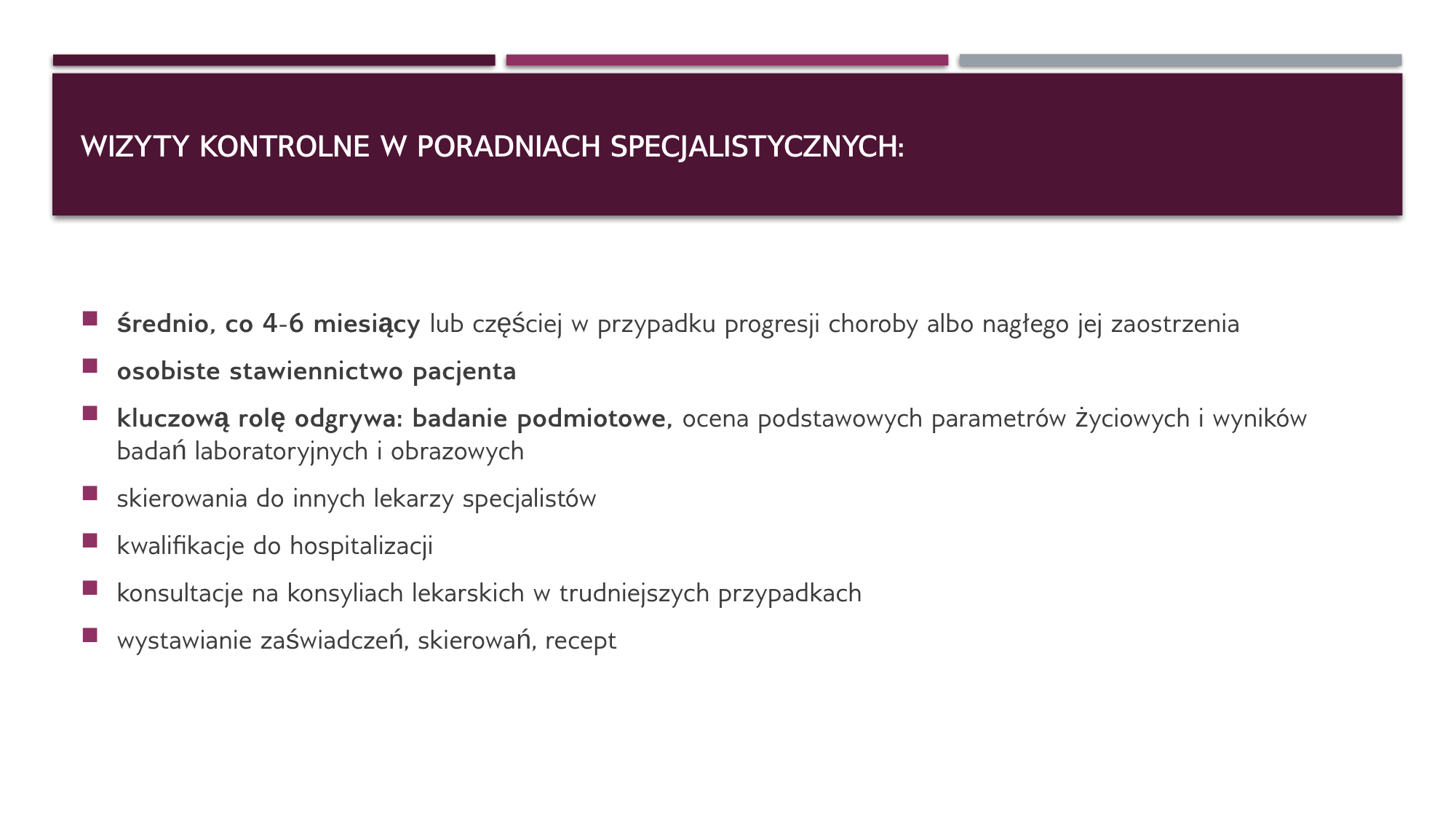

# Wizyty kontrolne w poradniach specjalistycznych:
średnio, co 4-6 miesiący lub częściej w przypadku progresji choroby albo nagłego jej zaostrzenia
osobiste stawiennictwo pacjenta
kluczową rolę odgrywa: badanie podmiotowe, ocena podstawowych parametrów życiowych i wyników badań laboratoryjnych i obrazowych
skierowania do innych lekarzy specjalistów
kwalifikacje do hospitalizacji
konsultacje na konsyliach lekarskich w trudniejszych przypadkach
wystawianie zaświadczeń, skierowań, recept